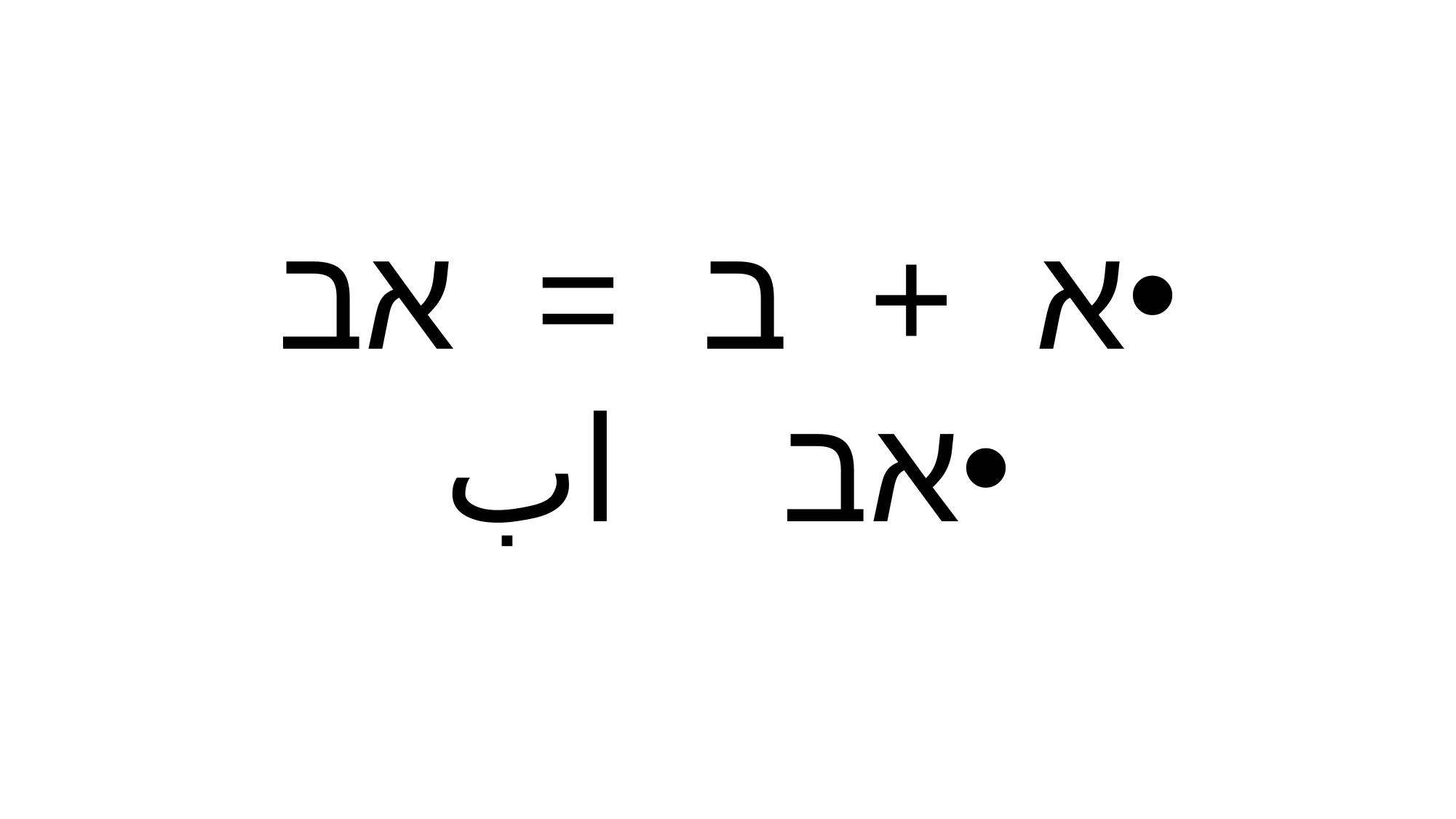

#
א  +  ב  =  אב
אב    اب